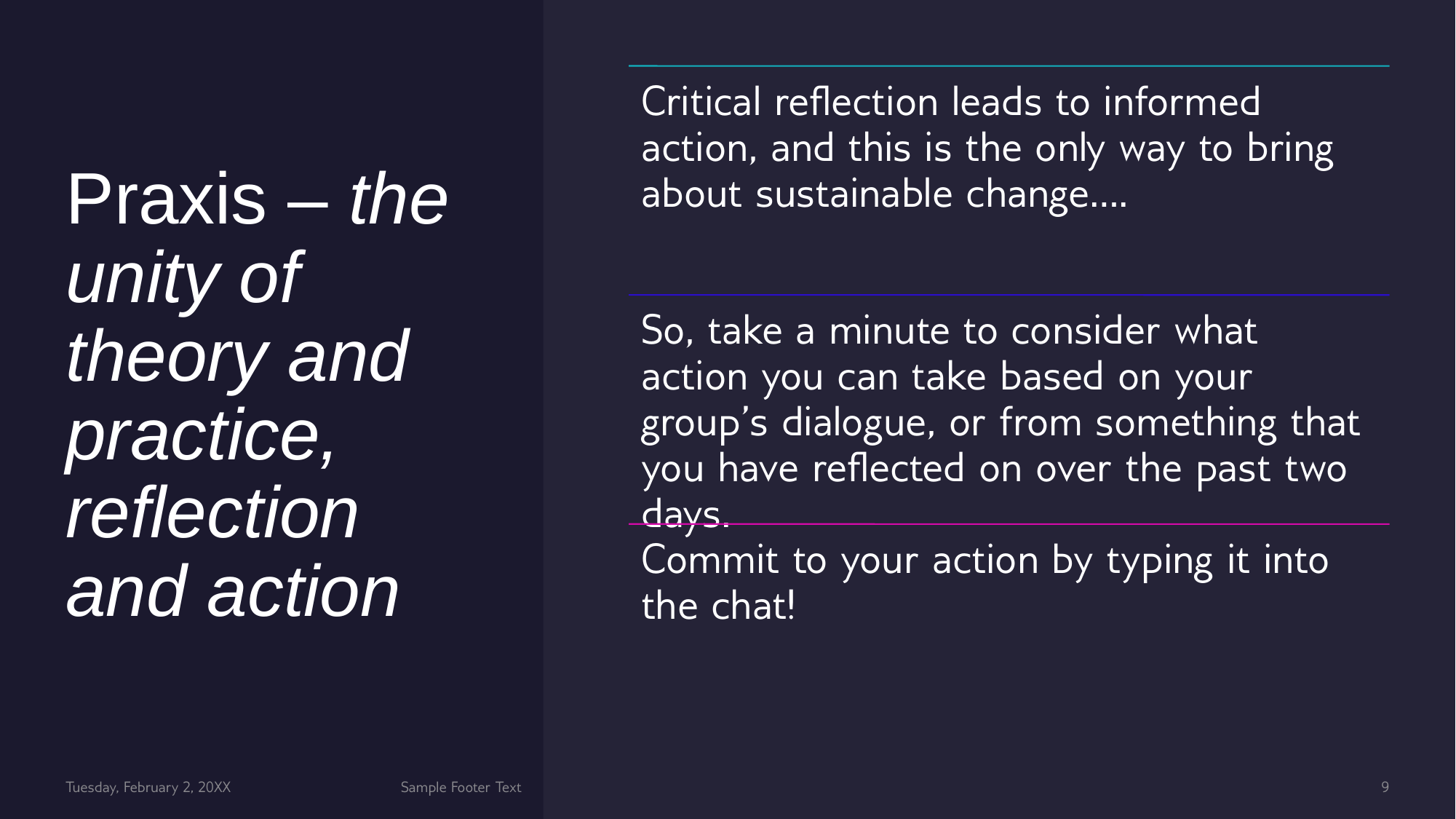

# Praxis – the unity of theory and practice, reflection and action
Critical reflection leads to informed action, and this is the only way to bring about sustainable change….
So, take a minute to consider what action you can take based on your group’s dialogue, or from something that you have reflected on over the past two days.
Commit to your action by typing it into the chat!
Tuesday, February 2, 20XX
Sample Footer Text
9